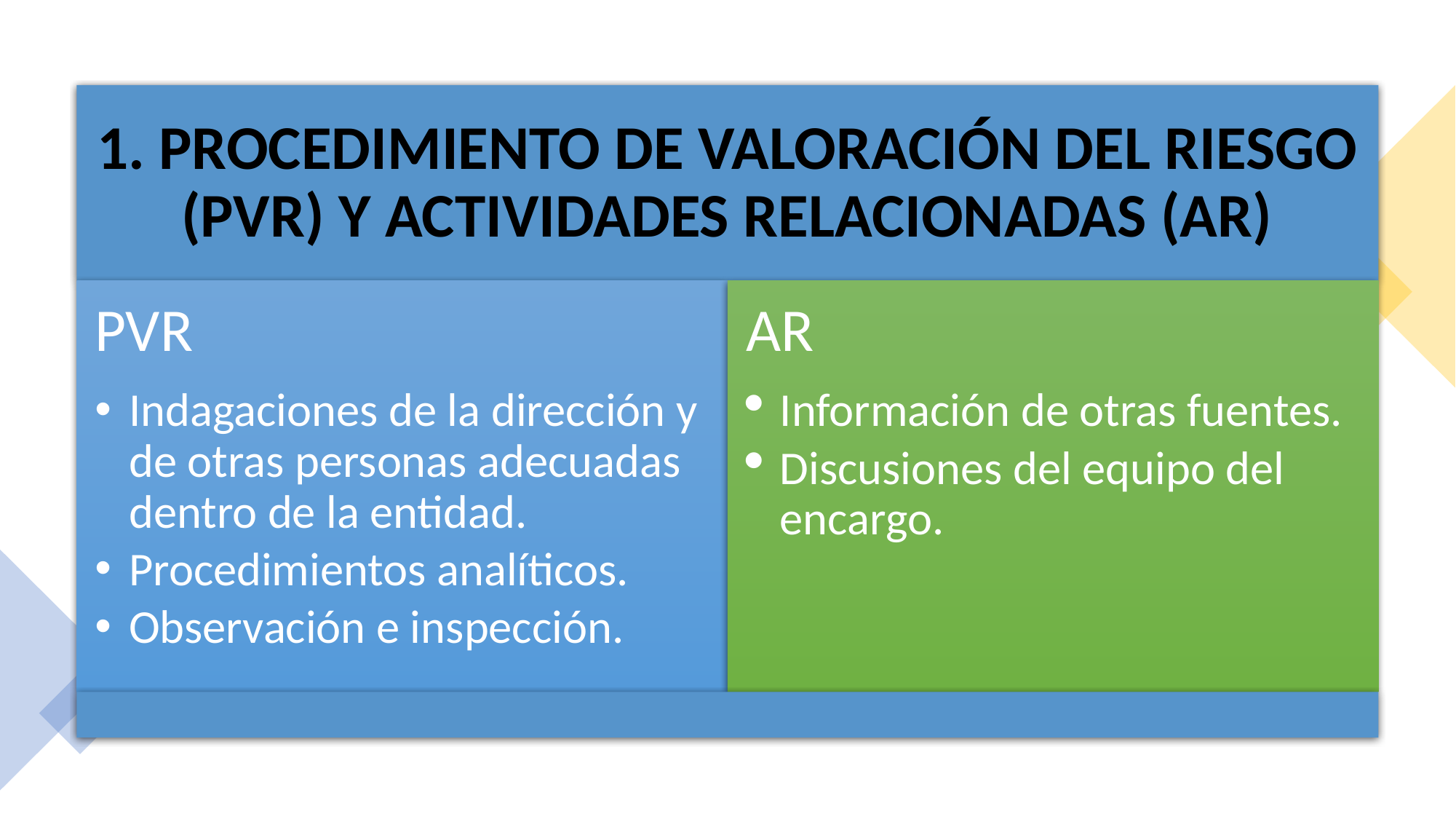

1. PROCEDIMIENTO DE VALORACIÓN DEL RIESGO (PVR) Y ACTIVIDADES RELACIONADAS (AR)
PVR
Indagaciones de la dirección y de otras personas adecuadas dentro de la entidad.
Procedimientos analíticos.
Observación e inspección.
AR
Información de otras fuentes.
Discusiones del equipo del encargo.